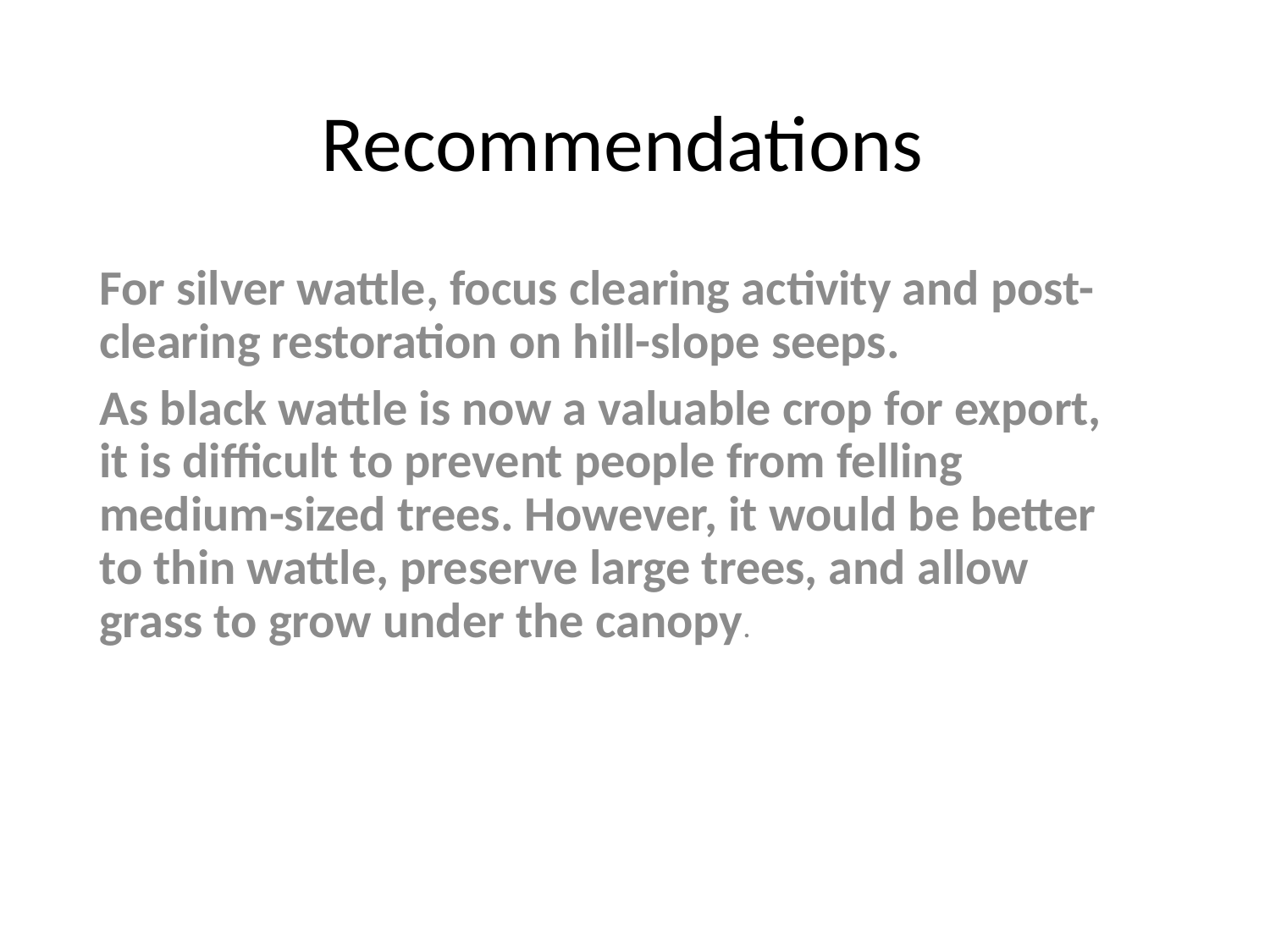

# Recommendations
For silver wattle, focus clearing activity and post-clearing restoration on hill-slope seeps.
As black wattle is now a valuable crop for export, it is difficult to prevent people from felling medium-sized trees. However, it would be better to thin wattle, preserve large trees, and allow grass to grow under the canopy.